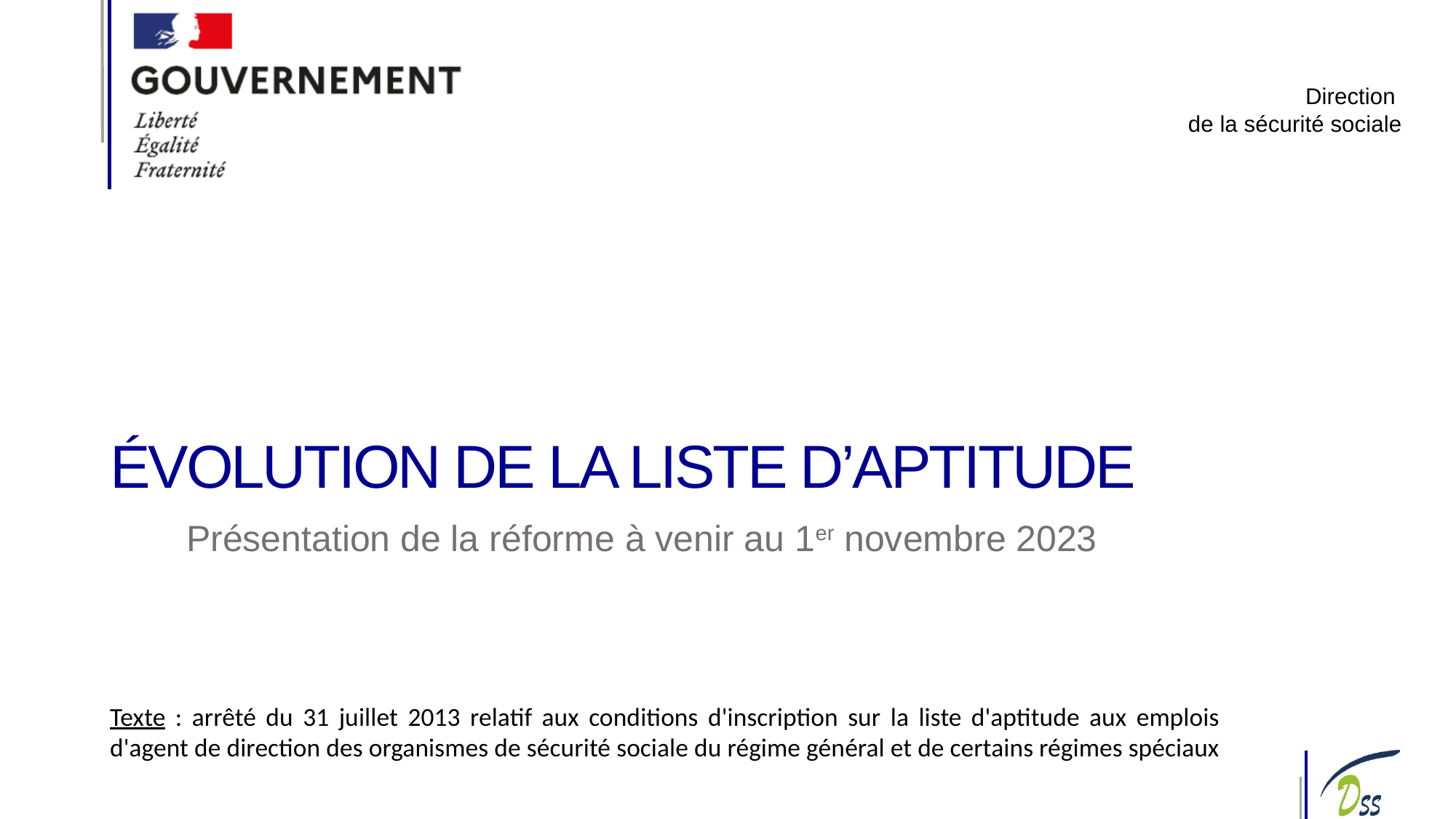

# évolution de la liste d’aptitude
Présentation de la réforme à venir au 1er novembre 2023
Texte : arrêté du 31 juillet 2013 relatif aux conditions d'inscription sur la liste d'aptitude aux emplois d'agent de direction des organismes de sécurité sociale du régime général et de certains régimes spéciaux